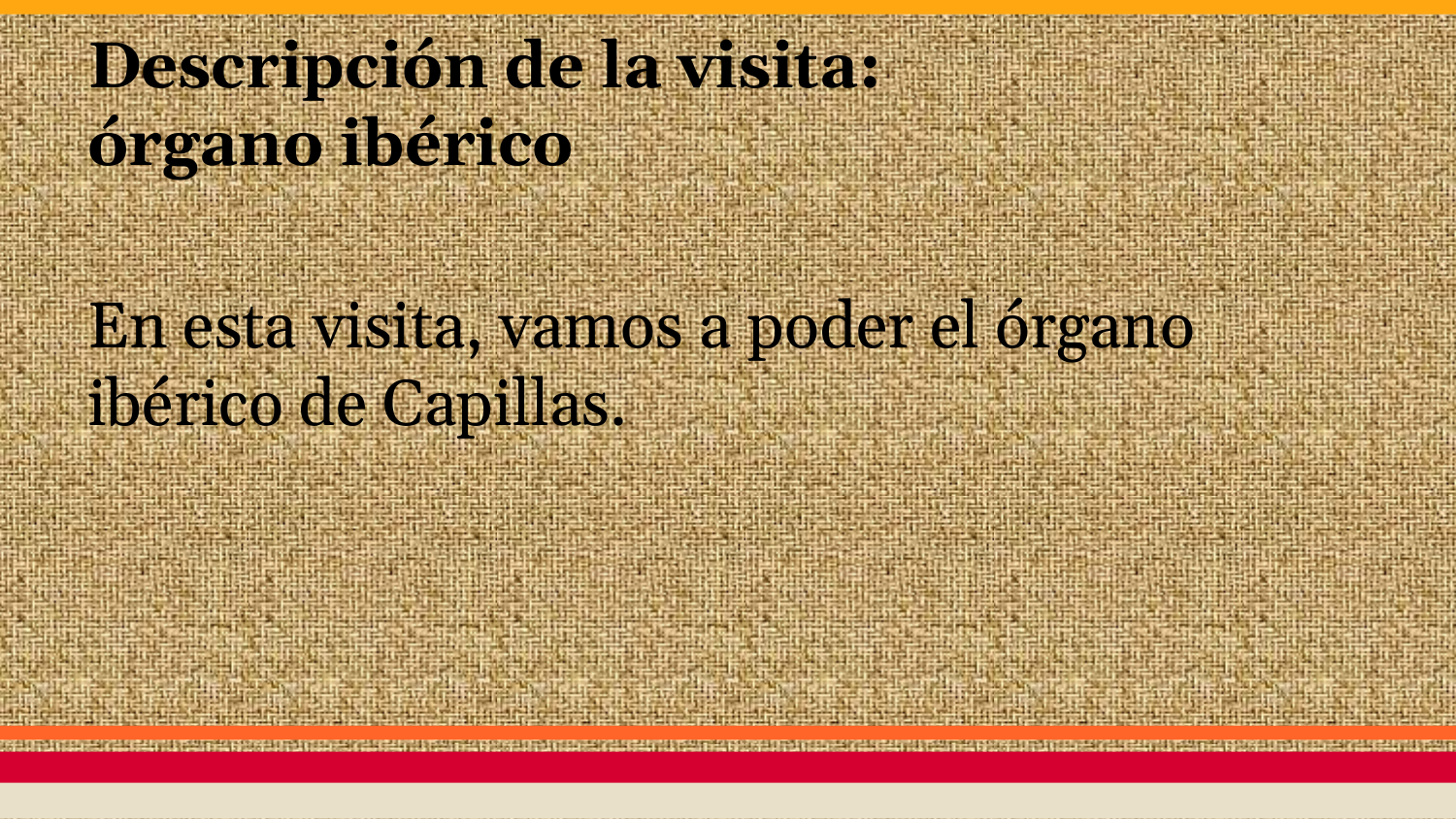

# Descripción de la visita: órgano ibérico

En esta visita, vamos a poder el órgano ibérico de Capillas.